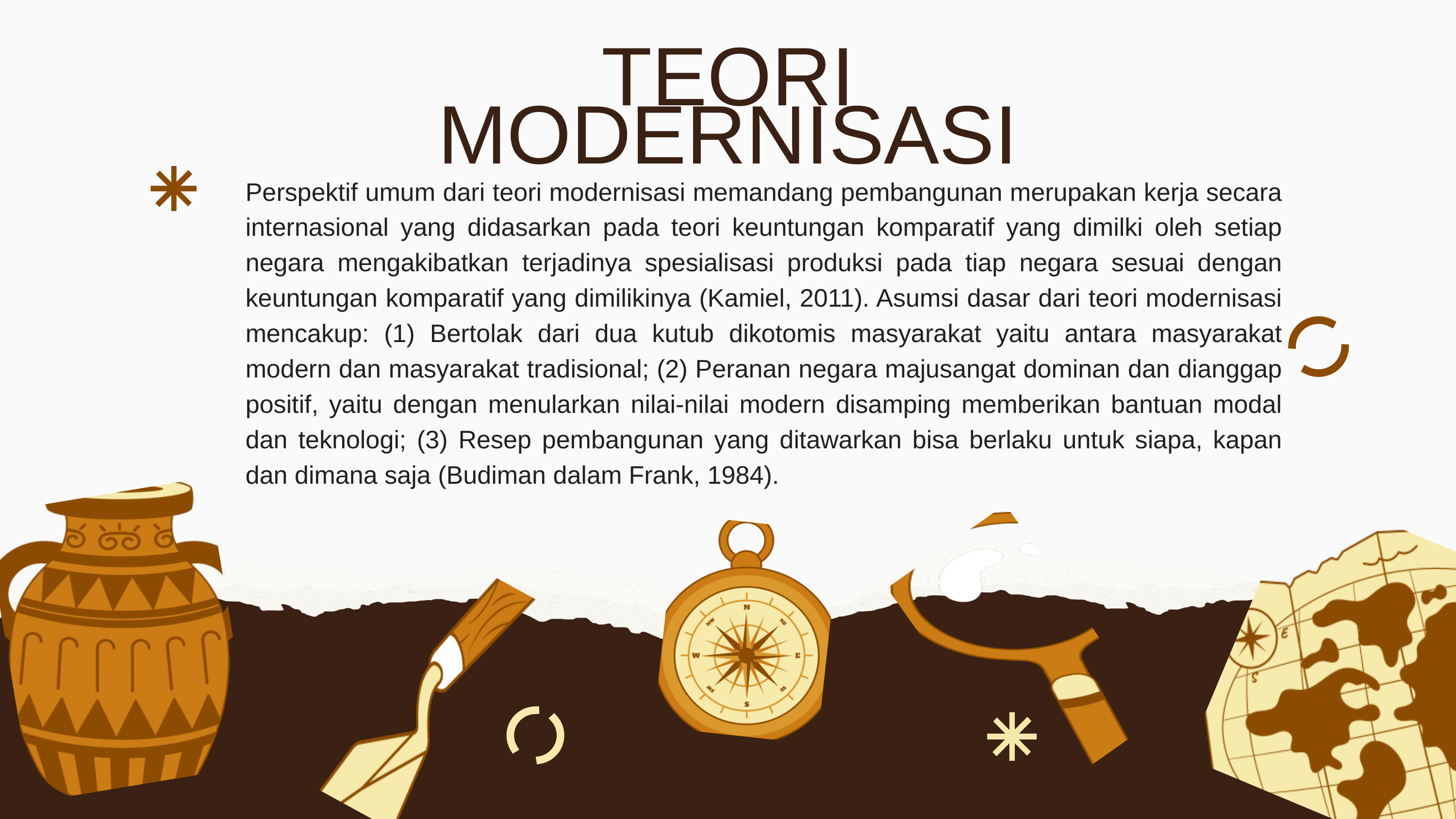

TEORI MODERNISASI

Perspektif umum dari teori modernisasi memandang pembangunan merupakan kerja secara internasional yang didasarkan pada teori keuntungan komparatif yang dimilki oleh setiap negara mengakibatkan terjadinya spesialisasi produksi pada tiap negara sesuai dengan keuntungan komparatif yang dimilikinya (Kamiel, 2011). Asumsi dasar dari teori modernisasi mencakup: (1) Bertolak dari dua kutub dikotomis masyarakat yaitu antara masyarakat modern dan masyarakat tradisional; (2) Peranan negara majusangat dominan dan dianggap positif, yaitu dengan menularkan nilai-nilai modern disamping memberikan bantuan modal dan teknologi; (3) Resep pembangunan yang ditawarkan bisa berlaku untuk siapa, kapan dan dimana saja (Budiman dalam Frank, 1984).